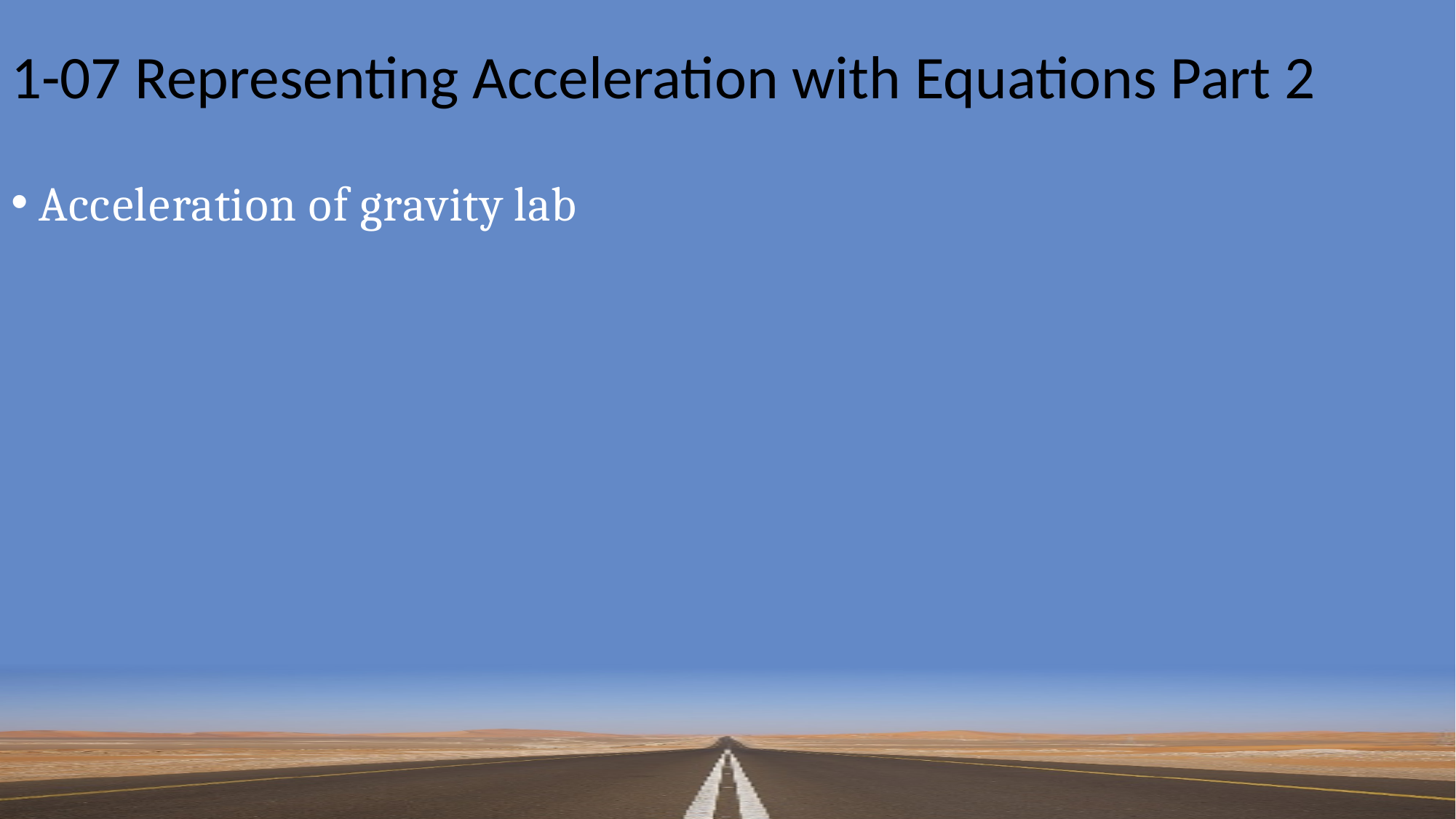

# 1-07 Representing Acceleration with Equations Part 2
Acceleration of gravity lab